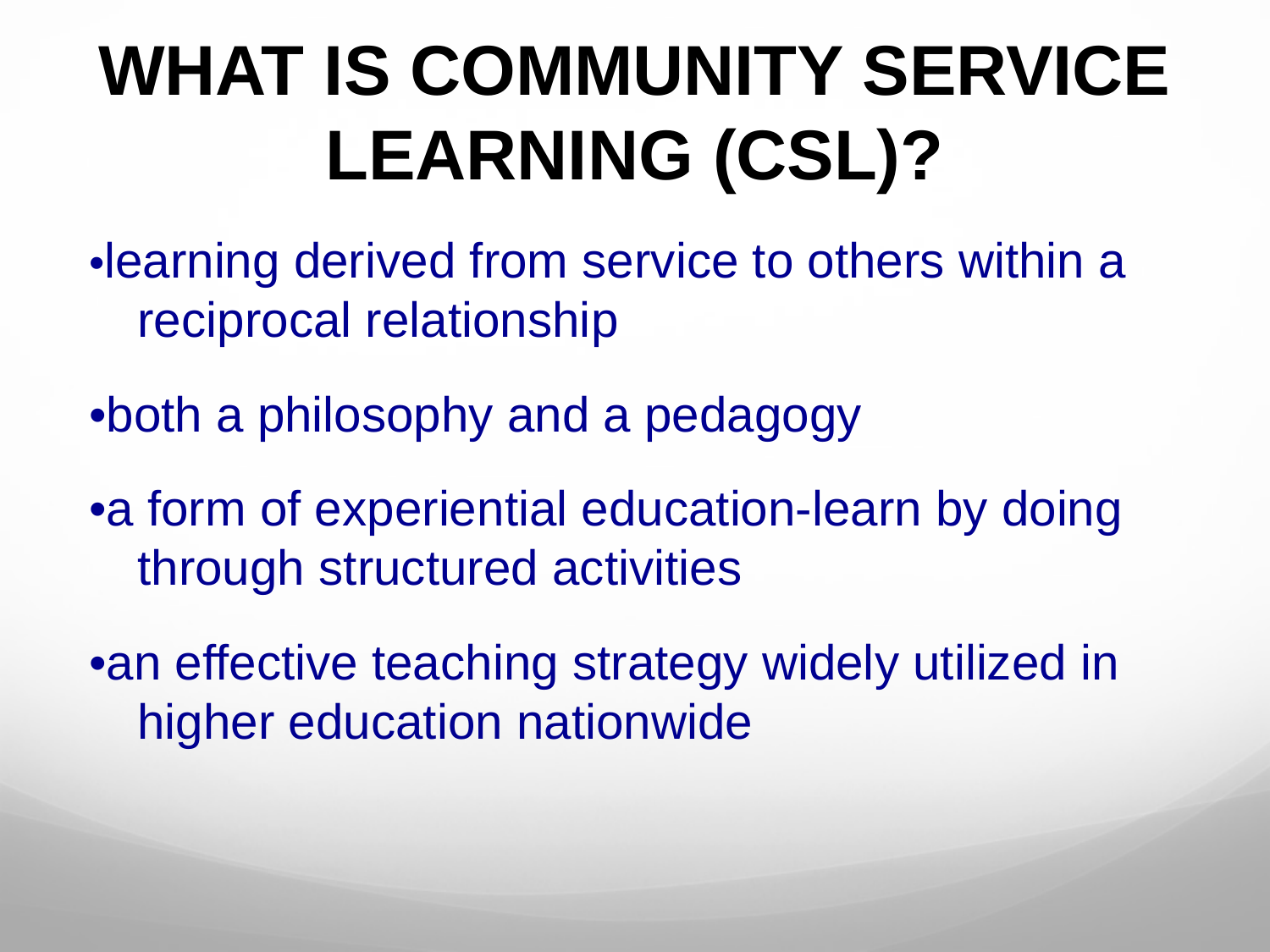

# WHAT IS COMMUNITY SERVICE LEARNING (CSL)?
•learning derived from service to others within a reciprocal relationship
•both a philosophy and a pedagogy
•a form of experiential education-learn by doing through structured activities
•an effective teaching strategy widely utilized in higher education nationwide